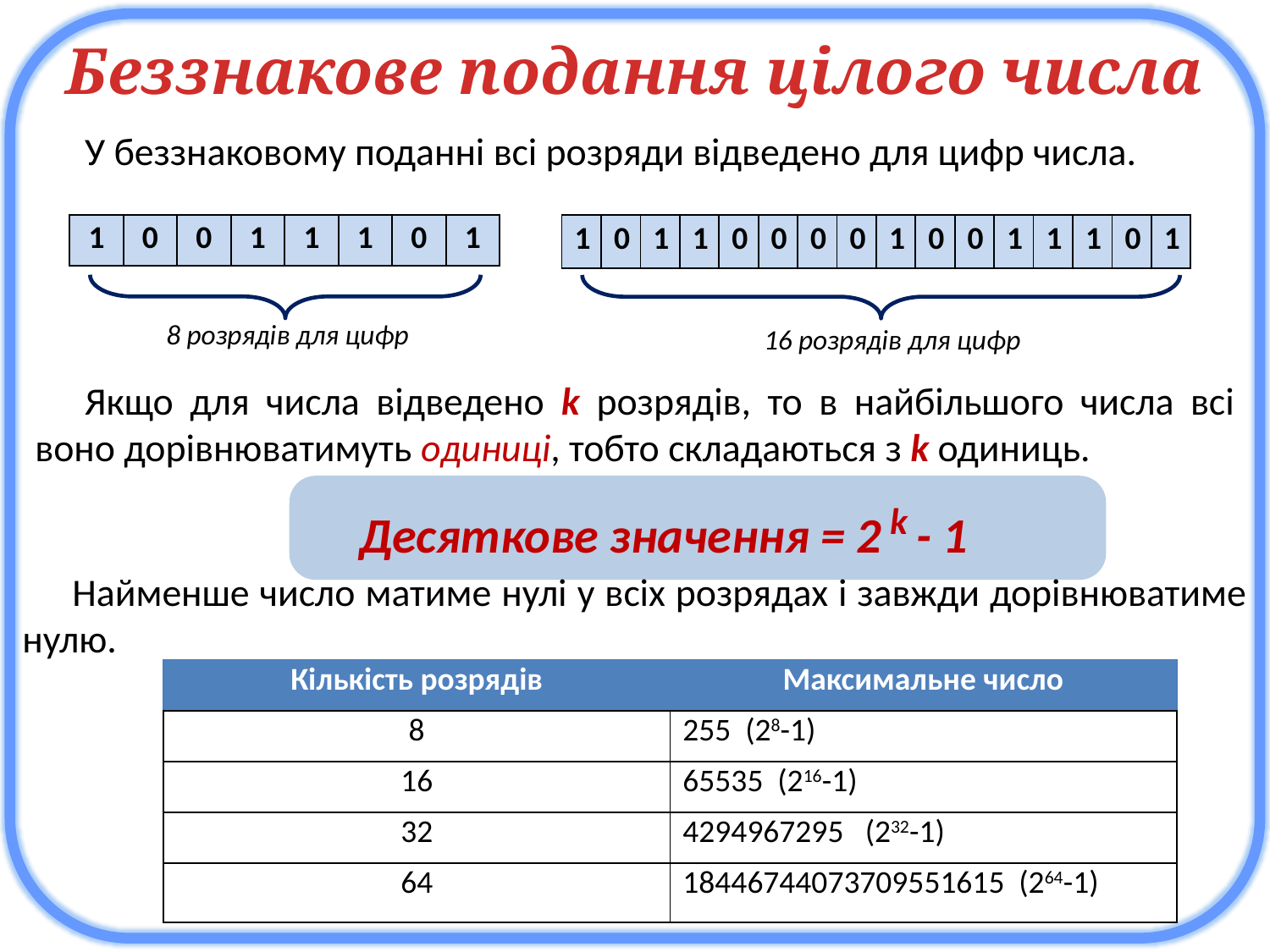

Беззнакове подання цілого числа

У беззнаковому поданні всі розряди відведено для цифр числа.
| 1 | 0 | 0 | 1 | 1 | 1 | 0 | 1 |
| --- | --- | --- | --- | --- | --- | --- | --- |
| 1 | 0 | 1 | 1 | 0 | 0 | 0 | 0 | 1 | 0 | 0 | 1 | 1 | 1 | 0 | 1 |
| --- | --- | --- | --- | --- | --- | --- | --- | --- | --- | --- | --- | --- | --- | --- | --- |
8 розрядів для цифр
16 розрядів для цифр
Якщо для числа відведено k розрядів, то в найбільшого числа всі воно дорівнюватимуть одиниці, тобто складаються з k одиниць.
Десяткове значення = 2 k - 1
Найменше число матиме нулі у всіх розрядах і завжди дорівнюватиме нулю.
| Кількість розрядів | Максимальне число |
| --- | --- |
| 8 | 255 (28-1) |
| 16 | 65535 (216-1) |
| 32 | 4294967295 (232-1) |
| 64 | 18446744073709551615 (264-1) |